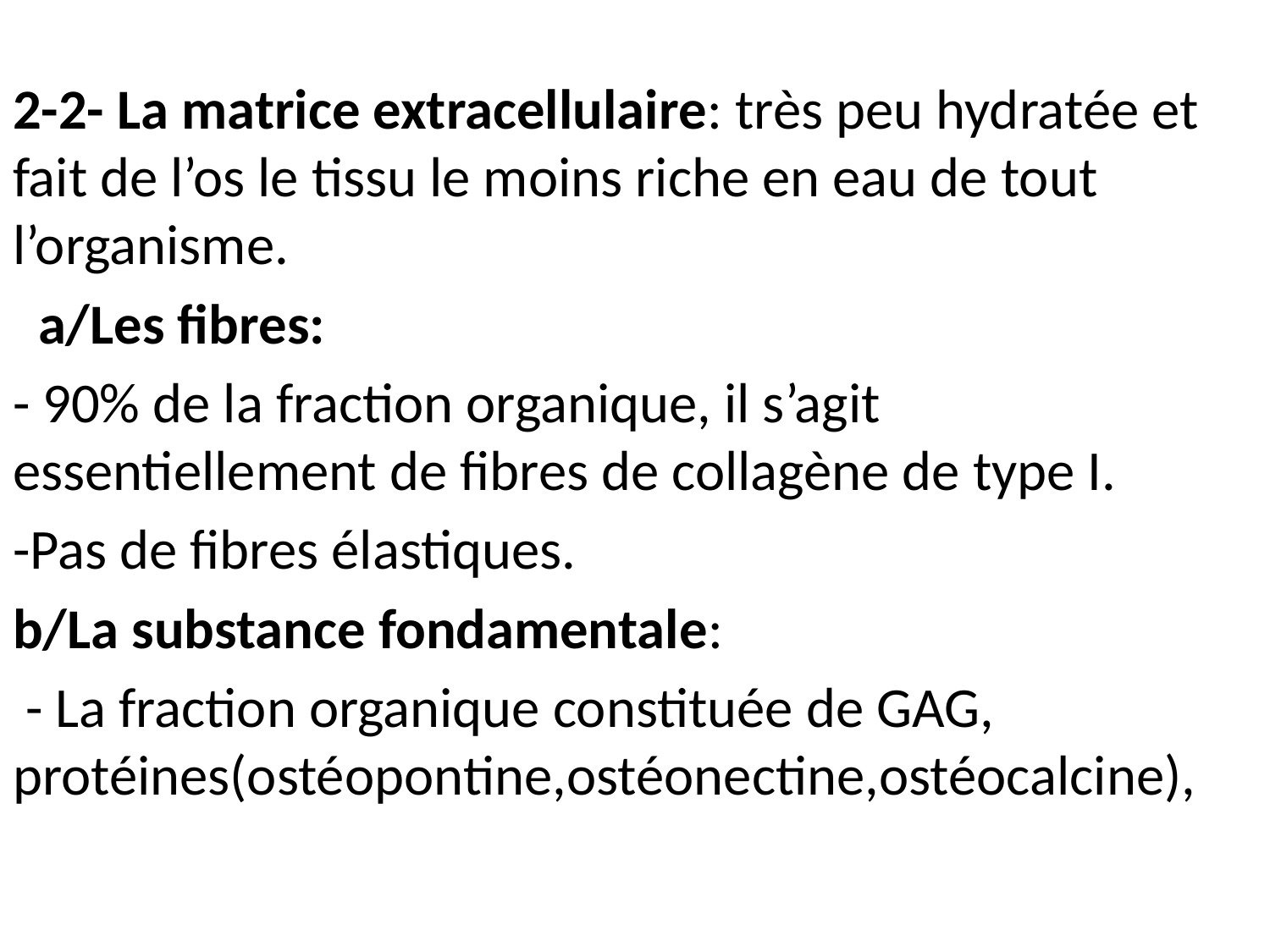

2-2- La matrice extracellulaire: très peu hydratée et fait de l’os le tissu le moins riche en eau de tout l’organisme.
  a/Les fibres:
- 90% de la fraction organique, il s’agit essentiellement de fibres de collagène de type I.
-Pas de fibres élastiques.
b/La substance fondamentale:
 - La fraction organique constituée de GAG, protéines(ostéopontine,ostéonectine,ostéocalcine),